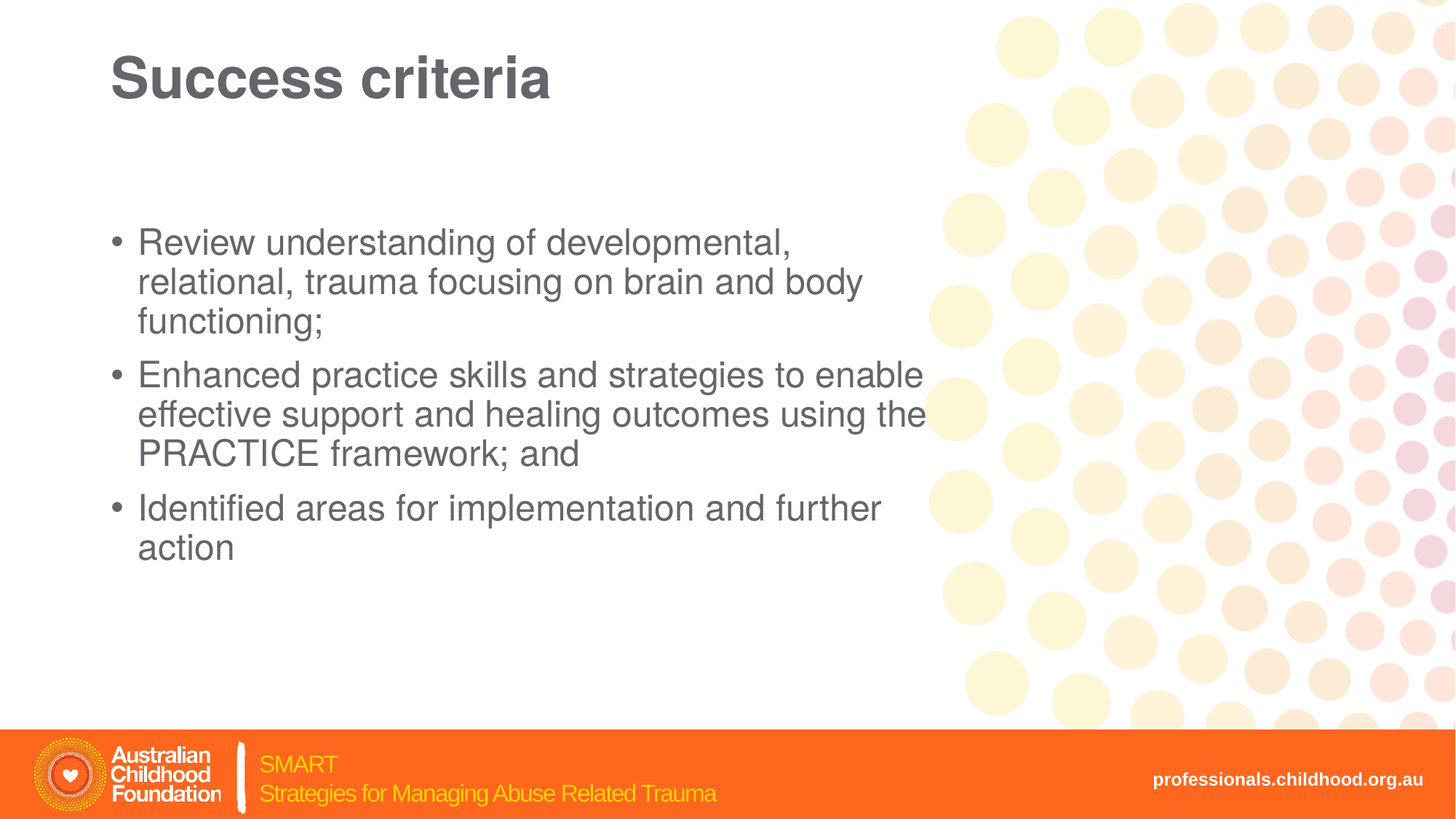

# Success criteria
Review understanding of developmental, relational, trauma focusing on brain and body functioning;
Enhanced practice skills and strategies to enable effective support and healing outcomes using the PRACTICE framework; and
Identified areas for implementation and further action

professionals.childhood.org.au